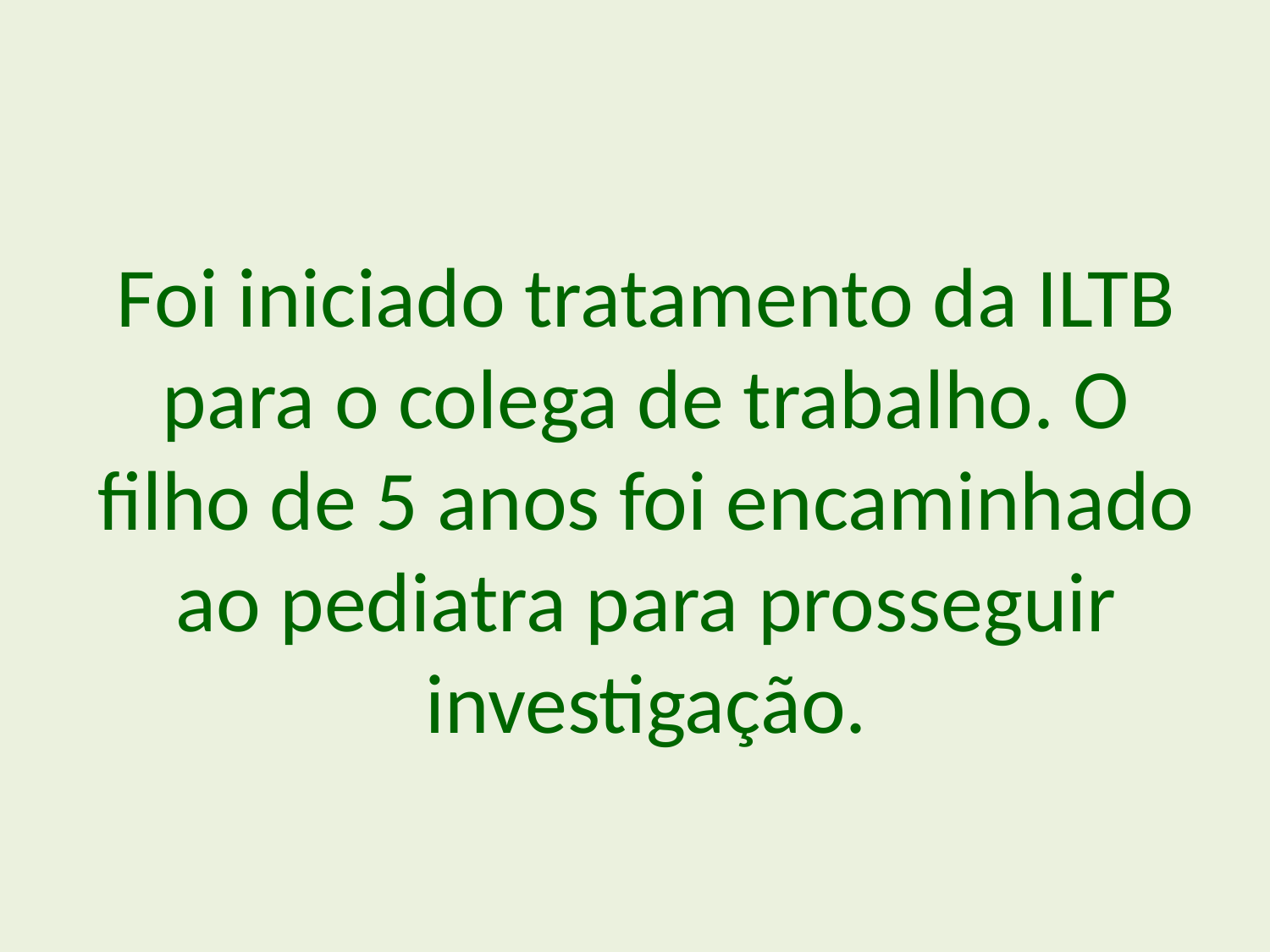

Foi iniciado tratamento da ILTB para o colega de trabalho. O filho de 5 anos foi encaminhado ao pediatra para prosseguir investigação.